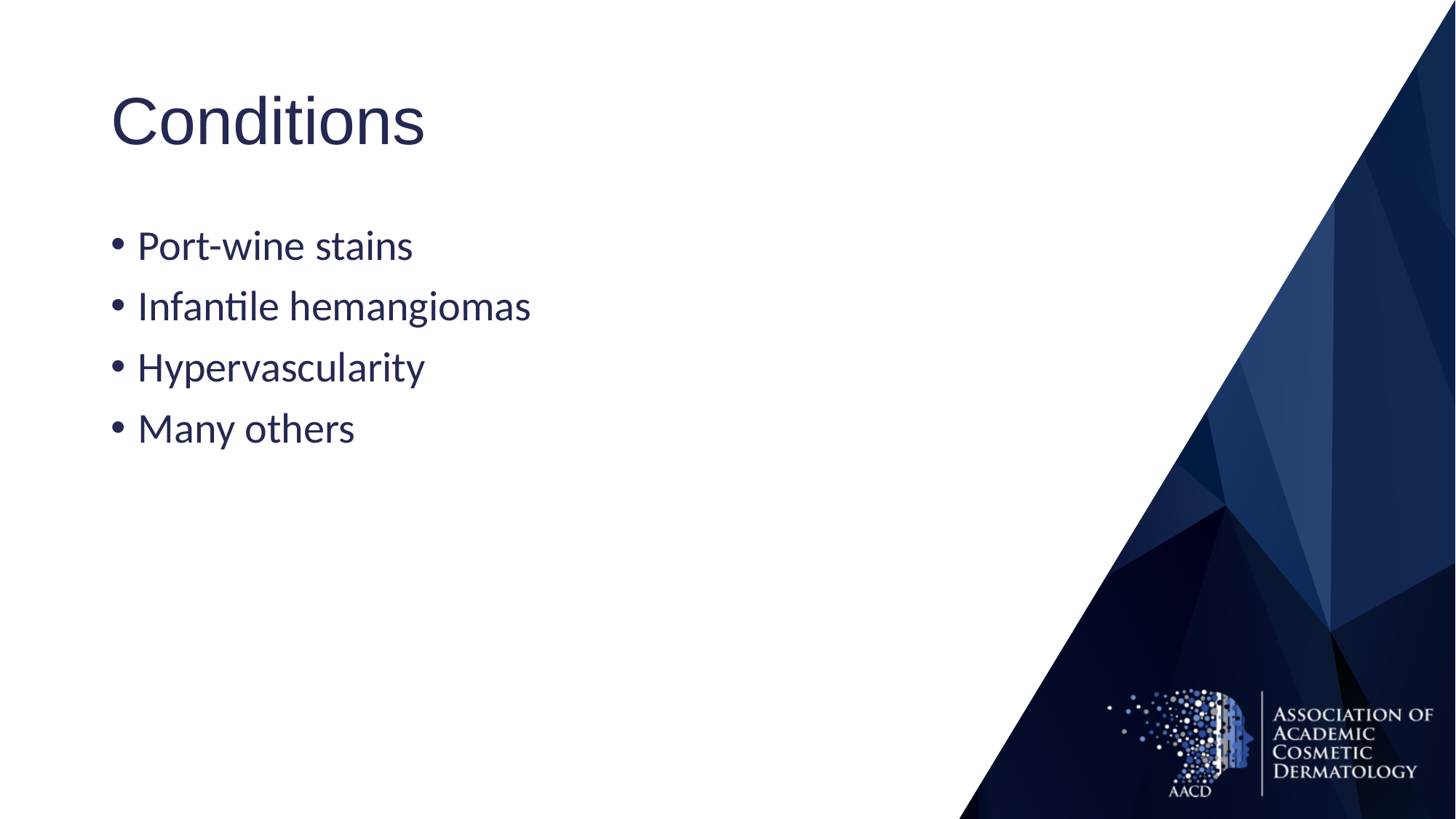

# Conditions
Port-wine stains
Infantile hemangiomas
Hypervascularity
Many others